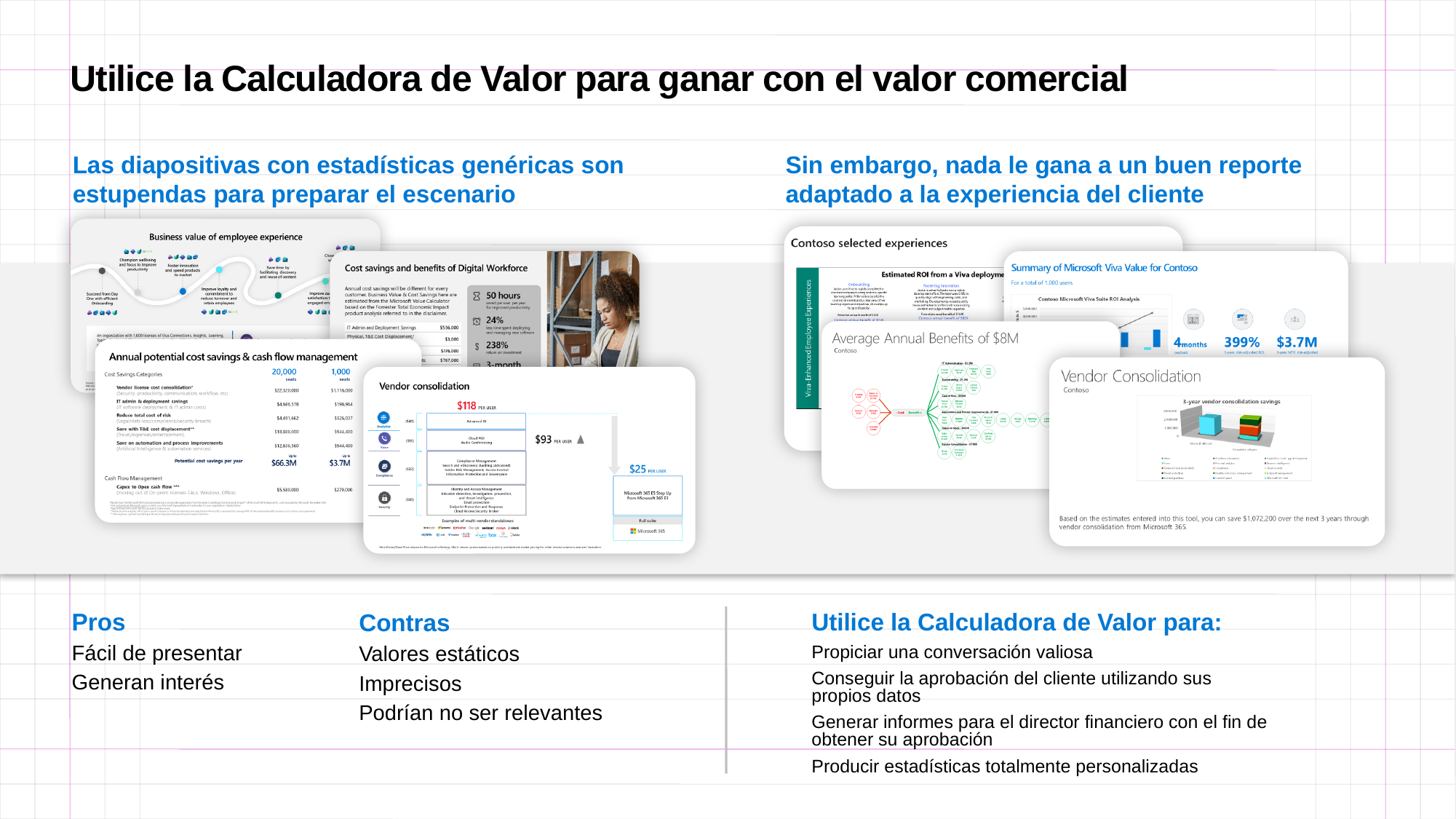

Utilice la Calculadora de Valor para ganar con el valor comercial
Las diapositivas con estadísticas genéricas son estupendas para preparar el escenario
Sin embargo, nada le gana a un buen reporte adaptado a la experiencia del cliente

Pros
Fácil de presentar
Generan interés
Utilice la Calculadora de Valor para:
Propiciar una conversación valiosa
Conseguir la aprobación del cliente utilizando sus propios datos
Generar informes para el director financiero con el fin de obtener su aprobación
Producir estadísticas totalmente personalizadas
Contras
Valores estáticos
Imprecisos
Podrían no ser relevantes